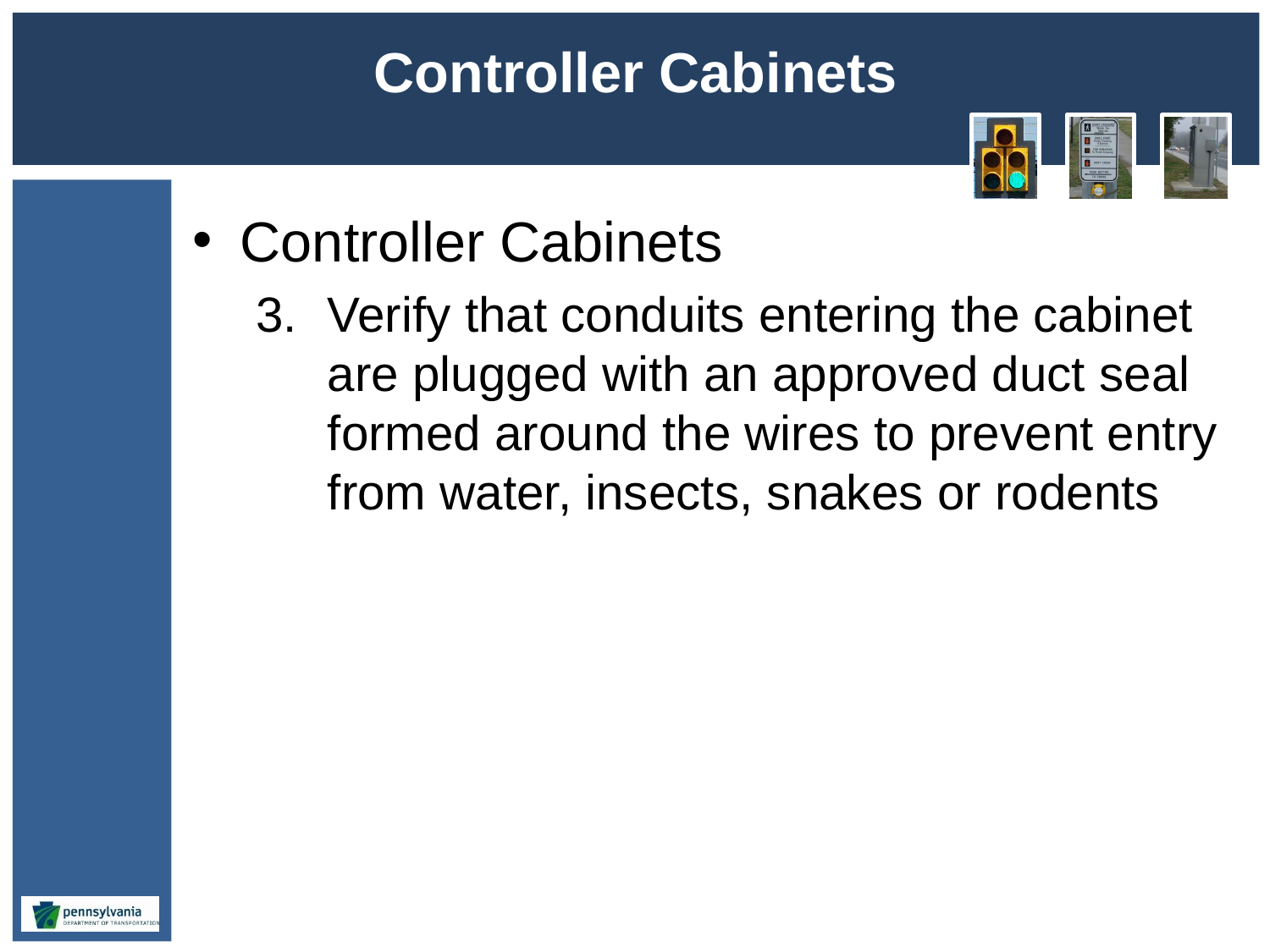

# Controller Cabinets
Controller Cabinets
Verify that conduits entering the cabinet are plugged with an approved duct seal formed around the wires to prevent entry from water, insects, snakes or rodents